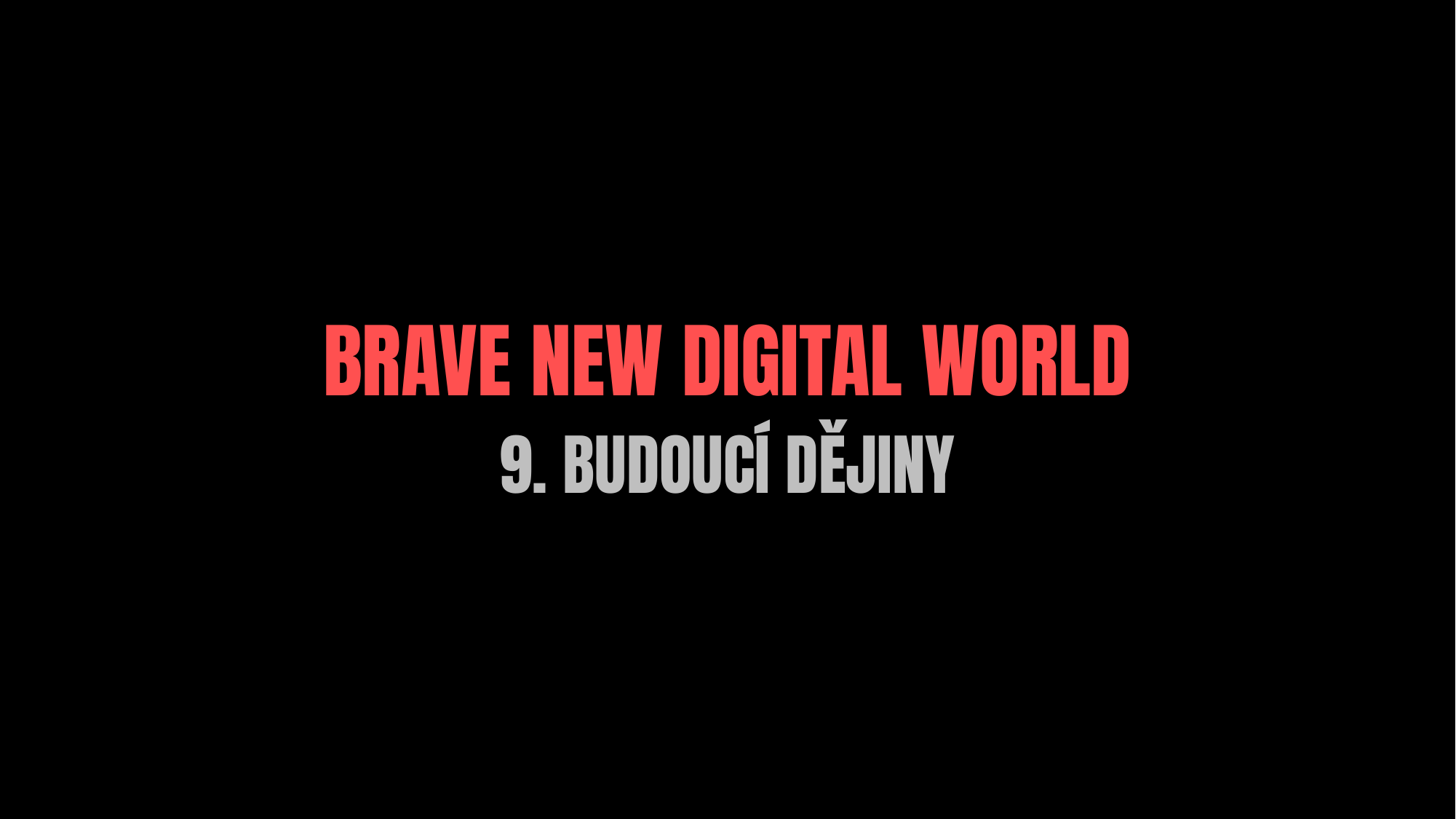

# BRAVE NEW DIGITAL WORLD
9. BUDOUCÍ DĚJINY